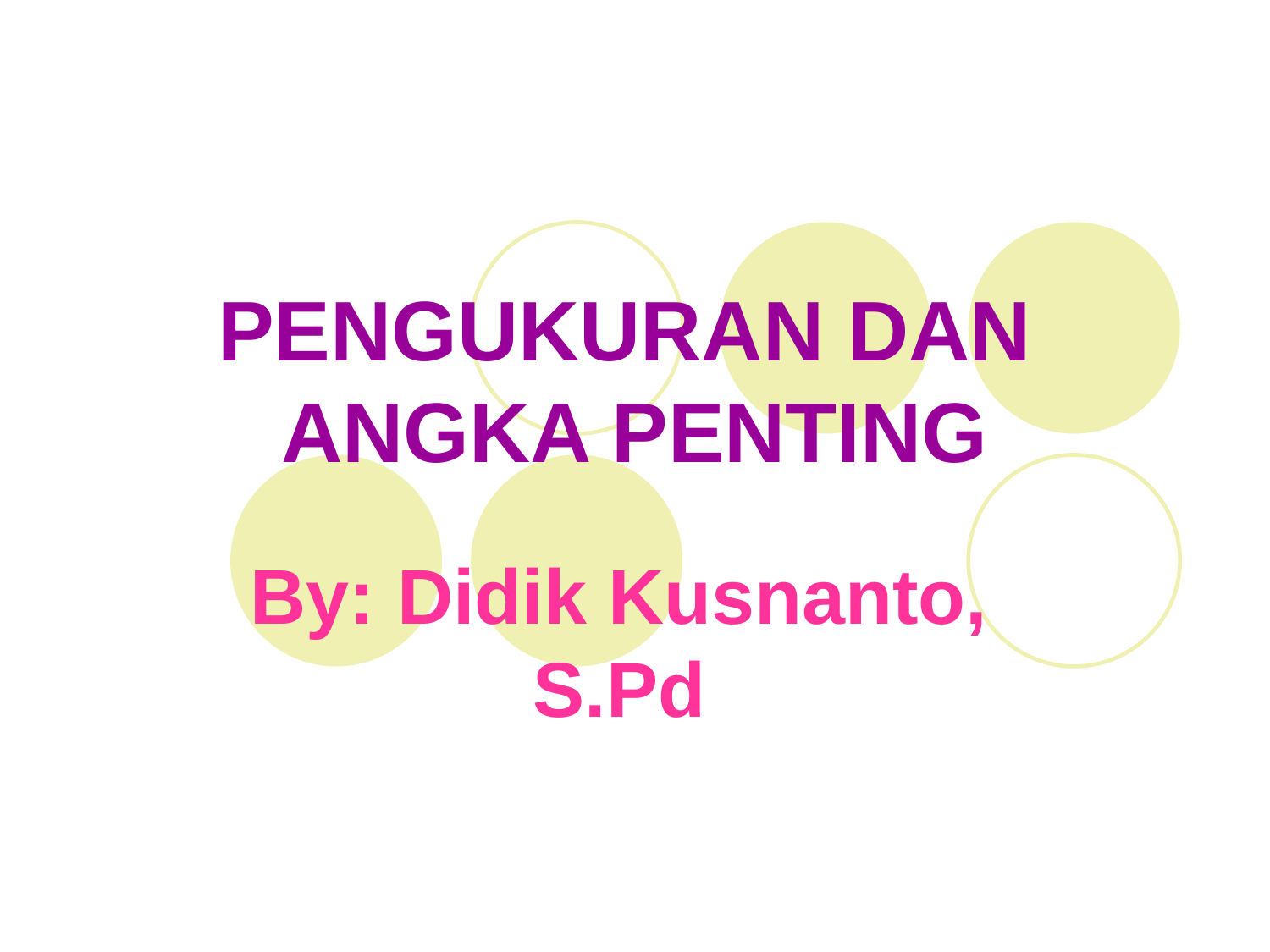

# PENGUKURAN DAN ANGKA PENTING
By: Didik Kusnanto, S.Pd